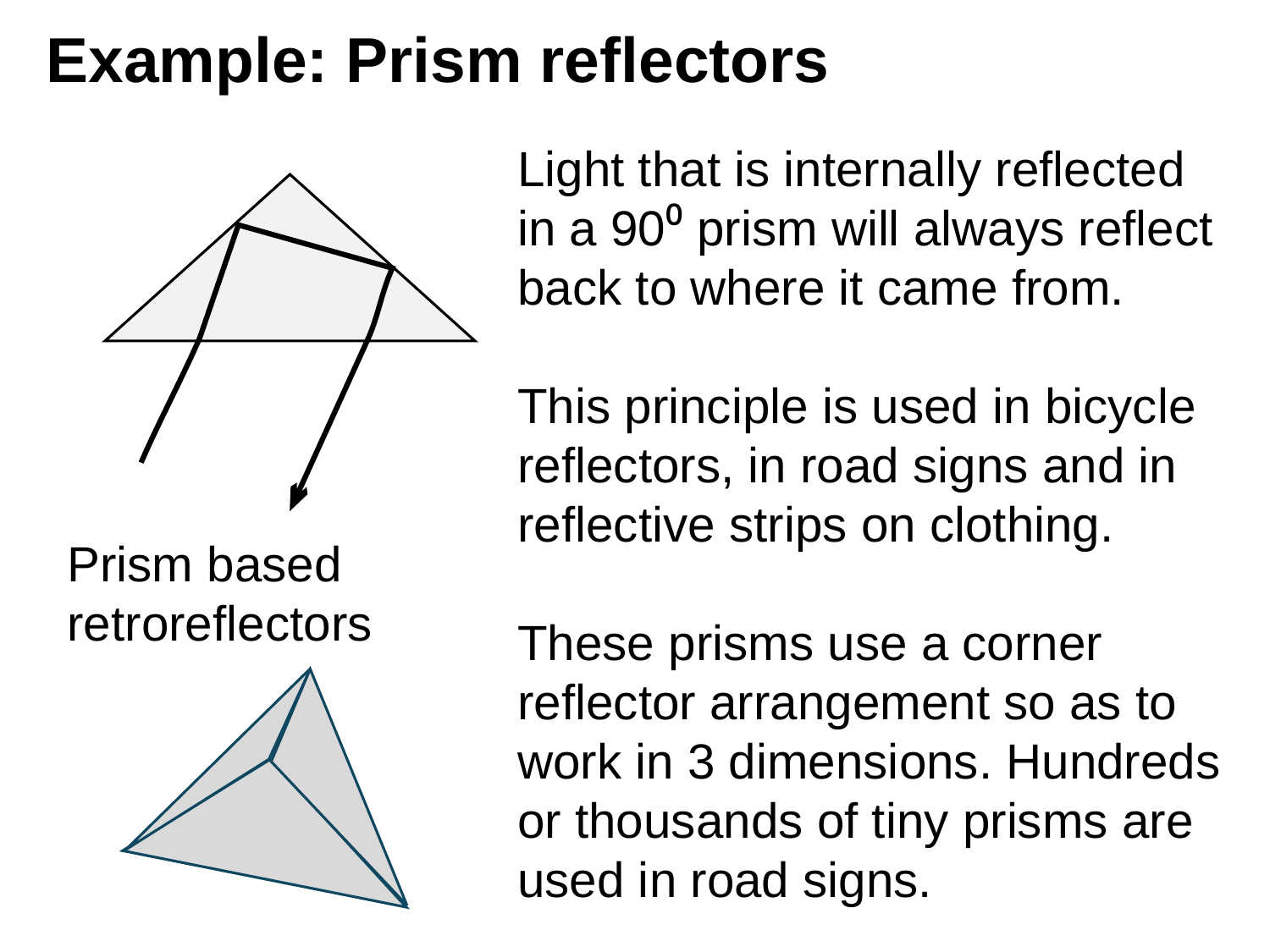

# Example: Prism reflectors
Light that is internally reflected in a 90⁰ prism will always reflect back to where it came from.

This principle is used in bicycle reflectors, in road signs and in reflective strips on clothing.

These prisms use a corner reflector arrangement so as to work in 3 dimensions. Hundreds or thousands of tiny prisms are used in road signs.

Prism based
retroreflectors